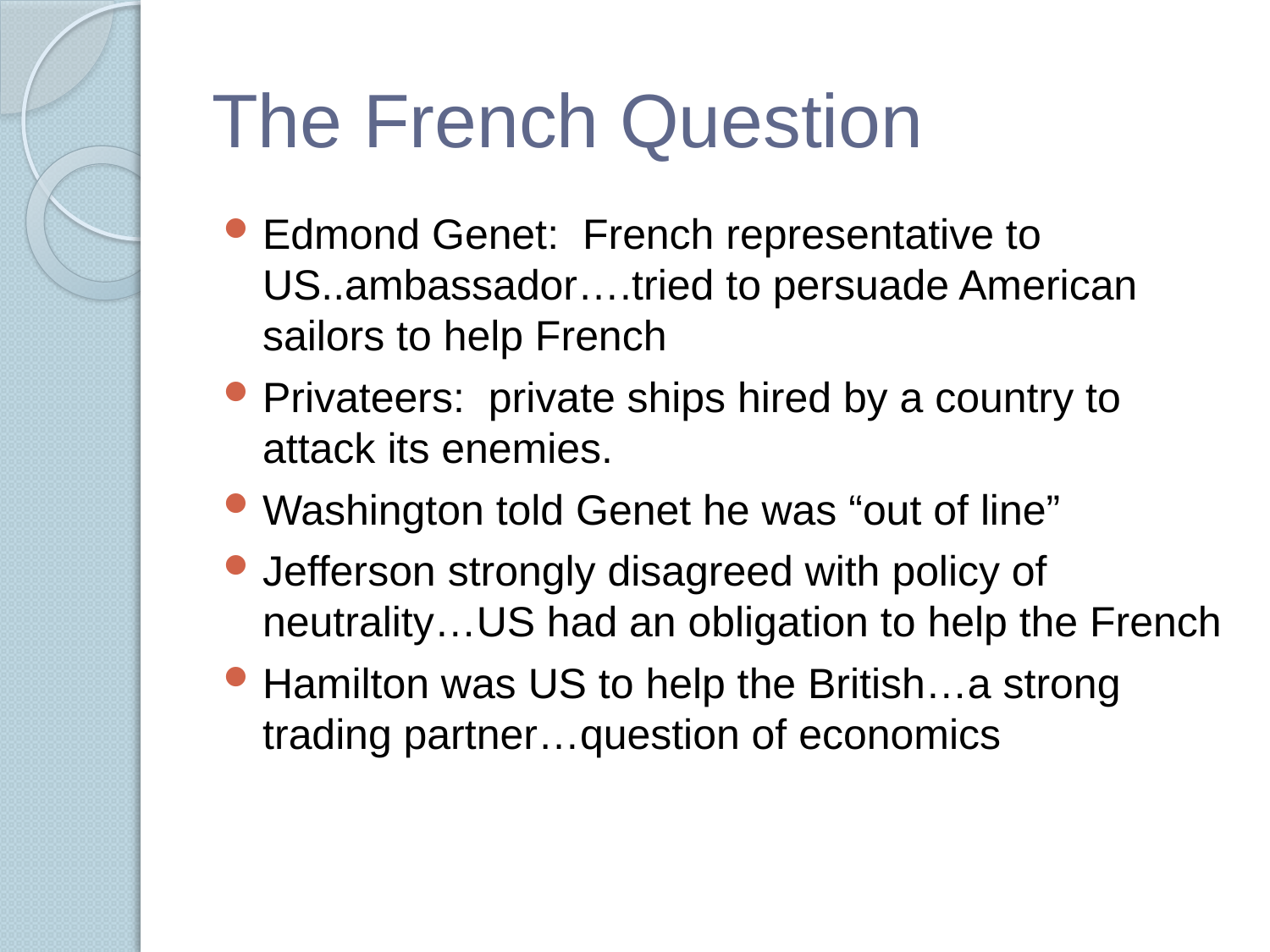

# The French Question
Edmond Genet:  French representative to US..ambassador….tried to persuade American sailors to help French
Privateers:  private ships hired by a country to attack its enemies.
Washington told Genet he was “out of line”
Jefferson strongly disagreed with policy of neutrality…US had an obligation to help the French
Hamilton was US to help the British…a strong trading partner…question of economics